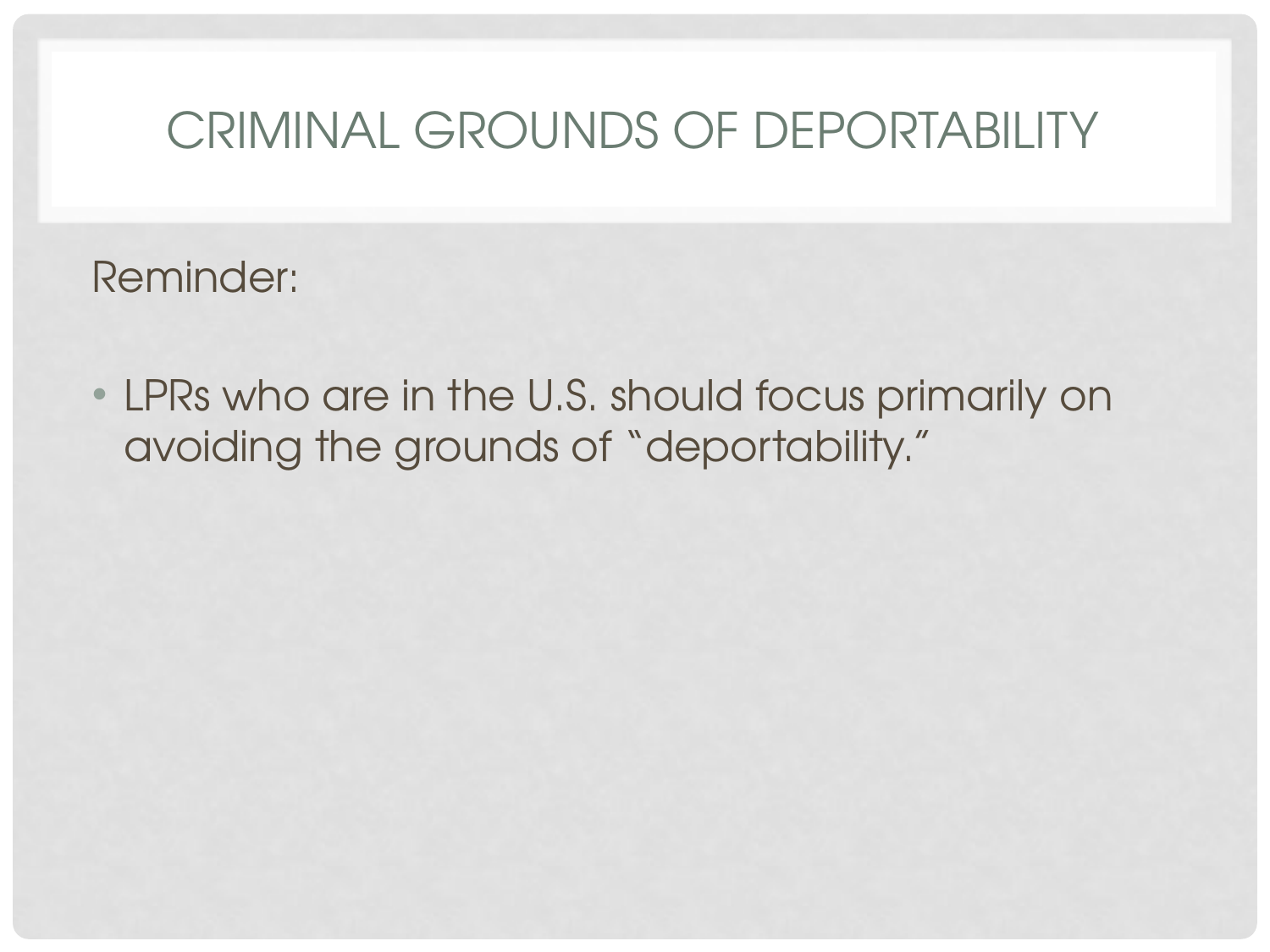

# Criminal Grounds of Deportability
Reminder:

LPRs who are in the U.S. should focus primarily on avoiding the grounds of “deportability.”